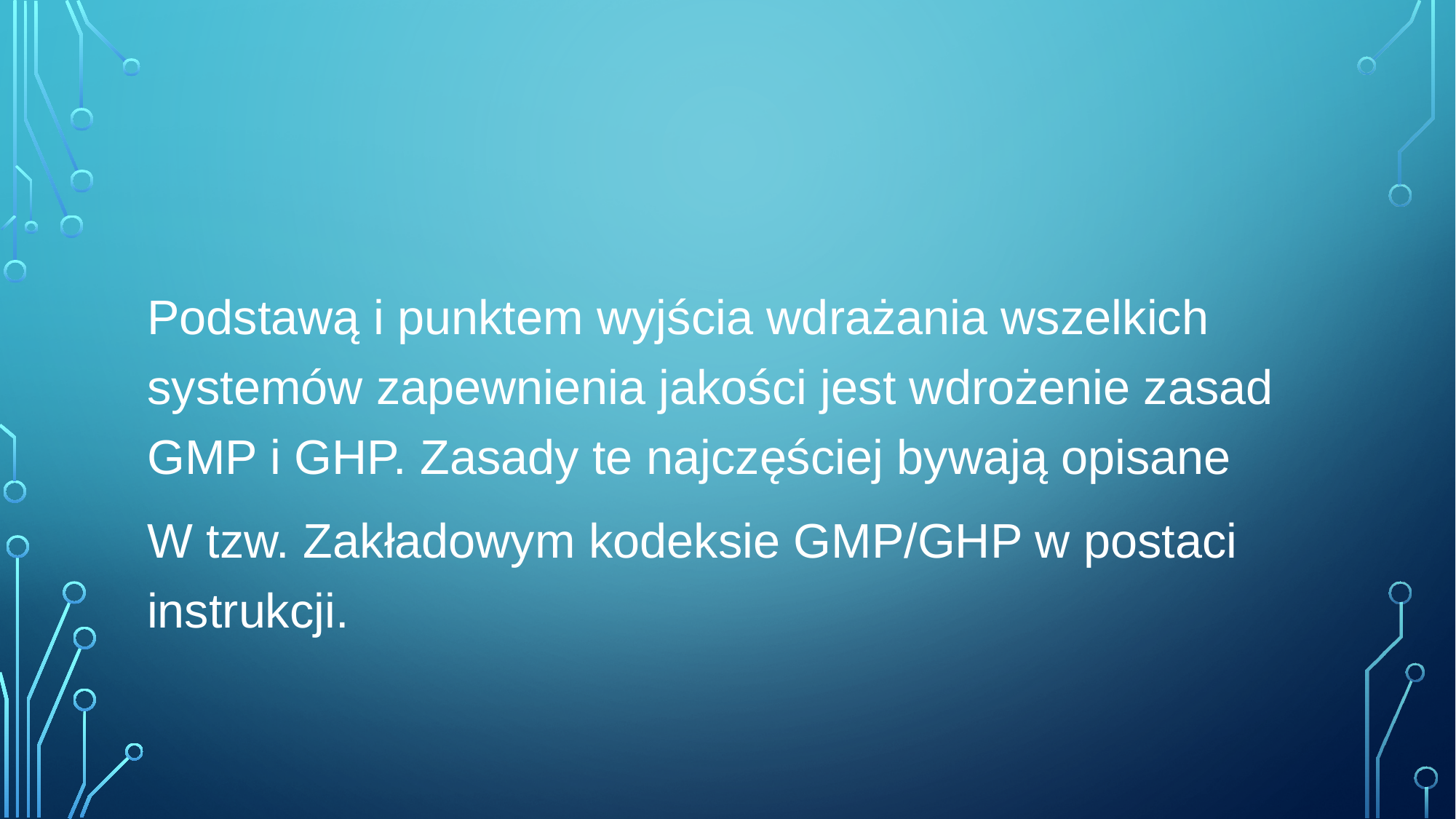

#
Podstawą i punktem wyjścia wdrażania wszelkich systemów zapewnienia jakości jest wdrożenie zasad GMP i GHP. Zasady te najczęściej bywają opisane
W tzw. Zakładowym kodeksie GMP/GHP w postaci instrukcji.